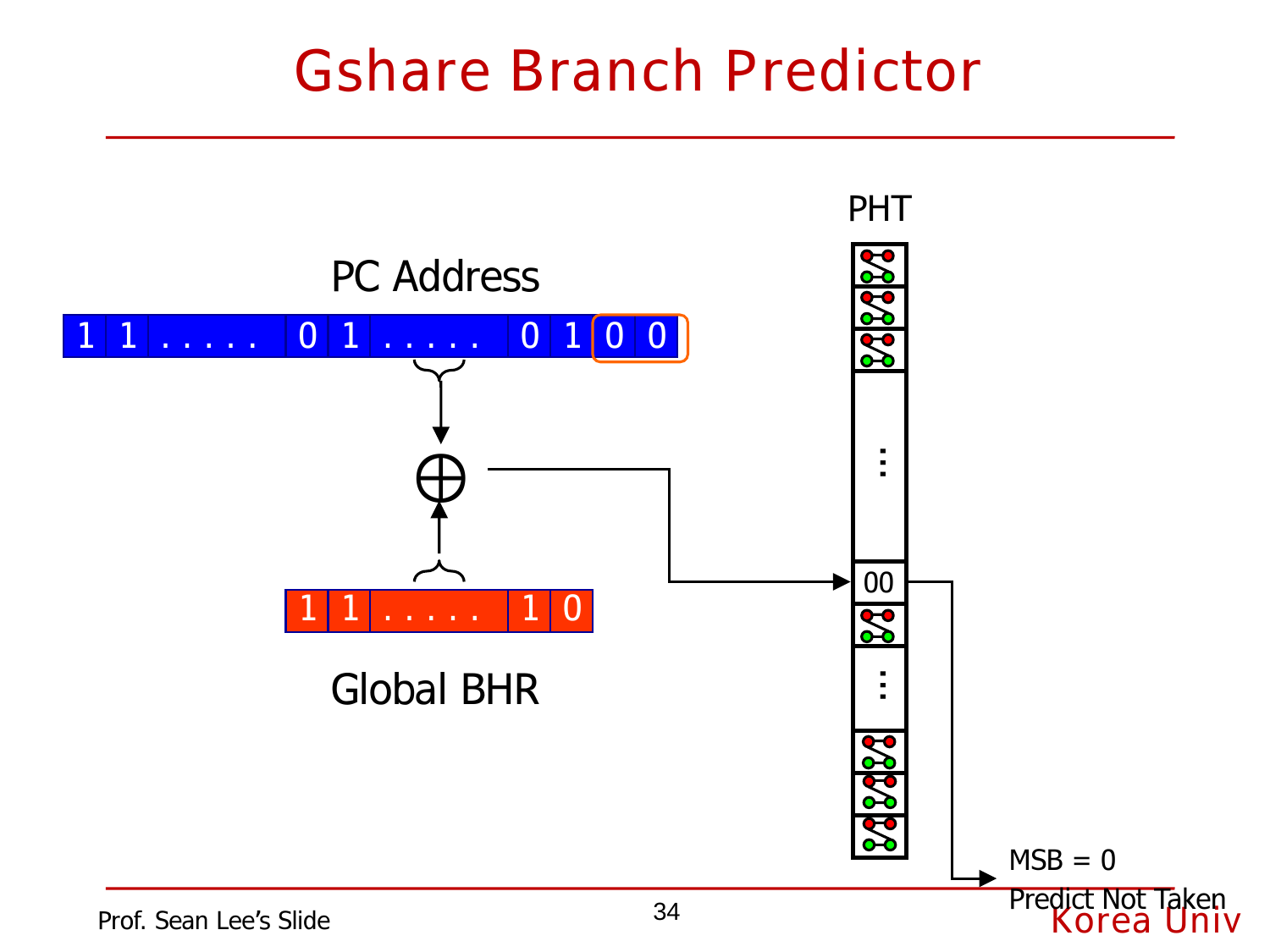

# Gshare Branch Predictor
PHT
PC Address

1
1
. . . . .
1
0
1
. . . . .
0
1
0
0

⊕
…

00

1

1

. . . . .
1

0

Global BHR
…

MSB = 0
Predict Not Taken
34
Prof. Sean Lee’s Slide